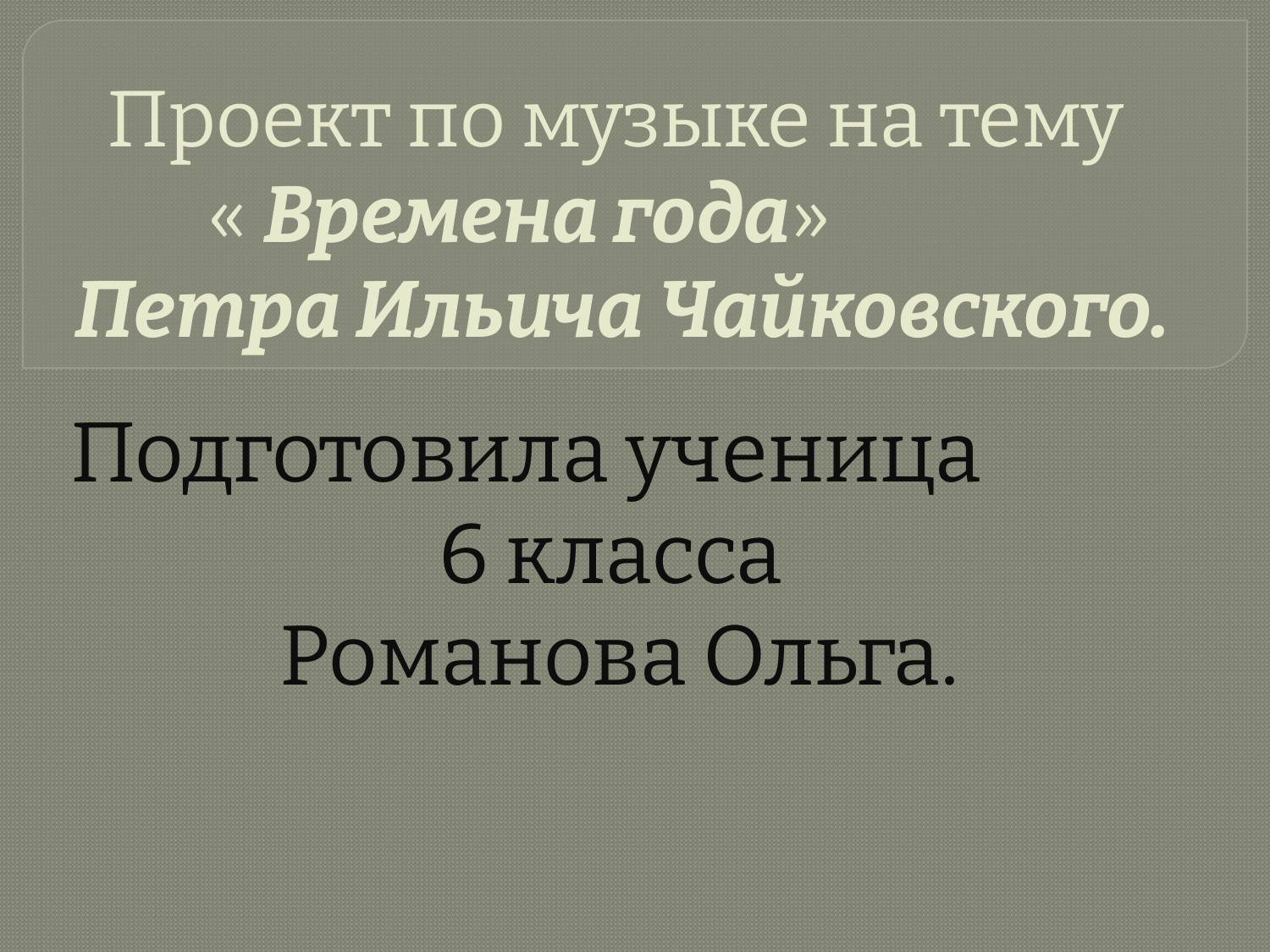

# Проект по музыке на тему « Времена года»                 Петра Ильича Чайковского.
Подготовила ученица             6 класса
Романова Ольга.